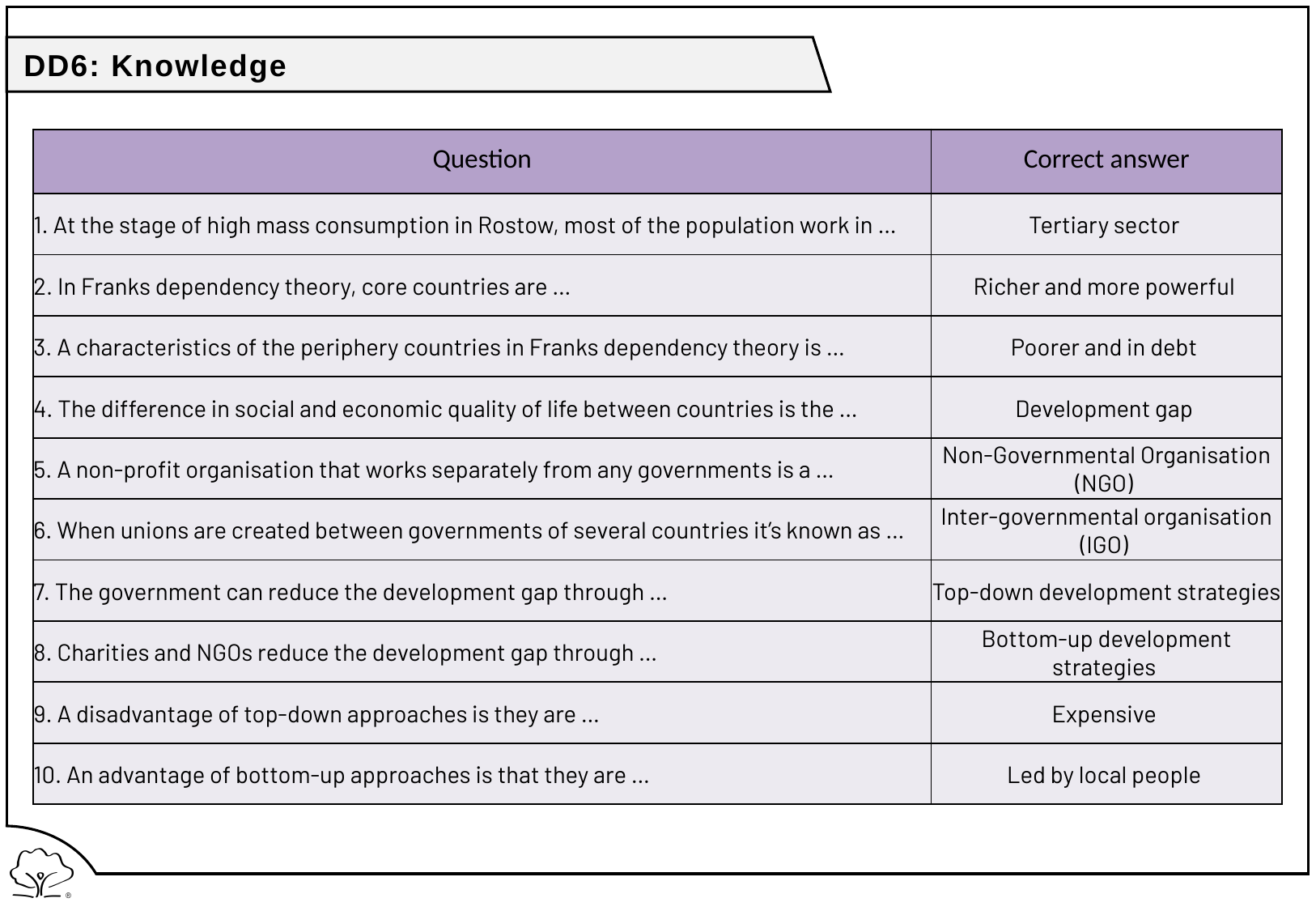

DD6: Knowledge
| Question | Correct answer |
| --- | --- |
| 1. At the stage of high mass consumption in Rostow, most of the population work in … | Tertiary sector |
| 2. In Franks dependency theory, core countries are … | Richer and more powerful |
| 3. A characteristics of the periphery countries in Franks dependency theory is … | Poorer and in debt |
| 4. The difference in social and economic quality of life between countries is the … | Development gap |
| 5. A non-profit organisation that works separately from any governments is a … | Non-Governmental Organisation (NGO) |
| 6. When unions are created between governments of several countries it’s known as … | Inter-governmental organisation (IGO) |
| 7. The government can reduce the development gap through … | Top-down development strategies |
| 8. Charities and NGOs reduce the development gap through … | Bottom-up development strategies |
| 9. A disadvantage of top-down approaches is they are … | Expensive |
| 10. An advantage of bottom-up approaches is that they are … | Led by local people |